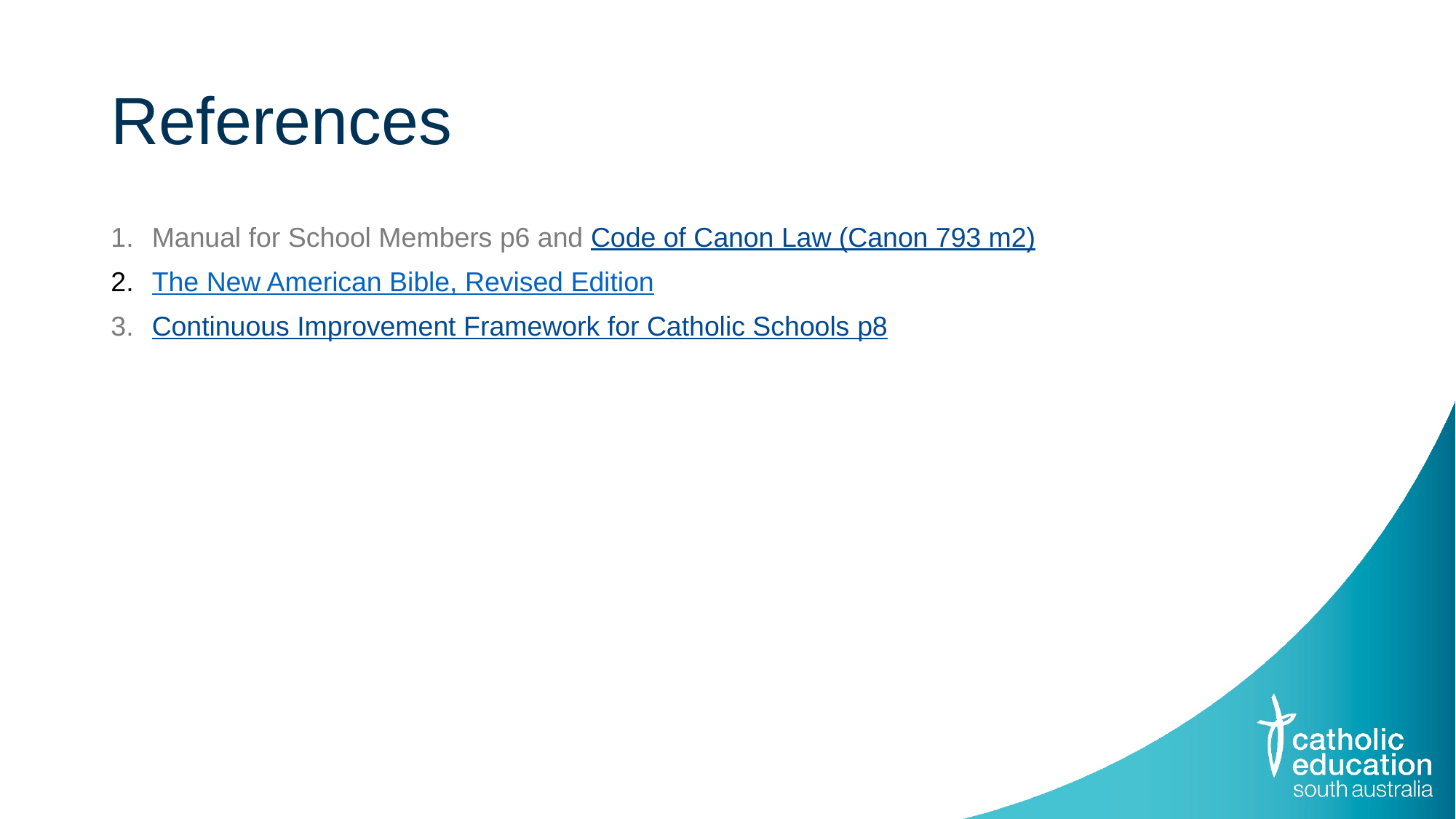

# References
Manual for School Members p6 and Code of Canon Law (Canon 793 m2)
The New American Bible, Revised Edition
Continuous Improvement Framework for Catholic Schools p8